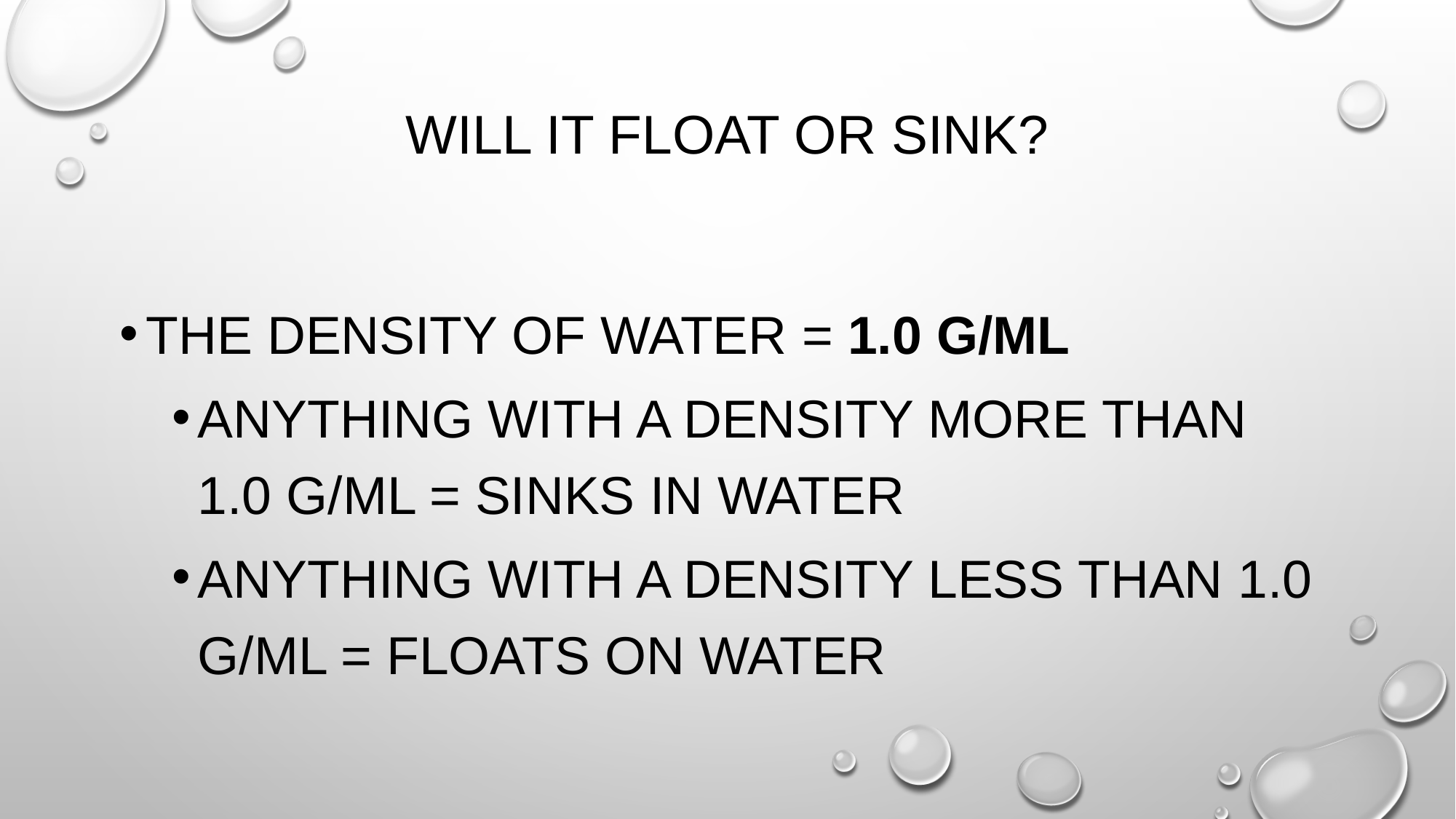

# Will it float or sink?
The density of water = 1.0 g/ml
Anything with a density more than 1.0 g/ml = sinks in water
Anything with a density less than 1.0 g/ml = floats on water